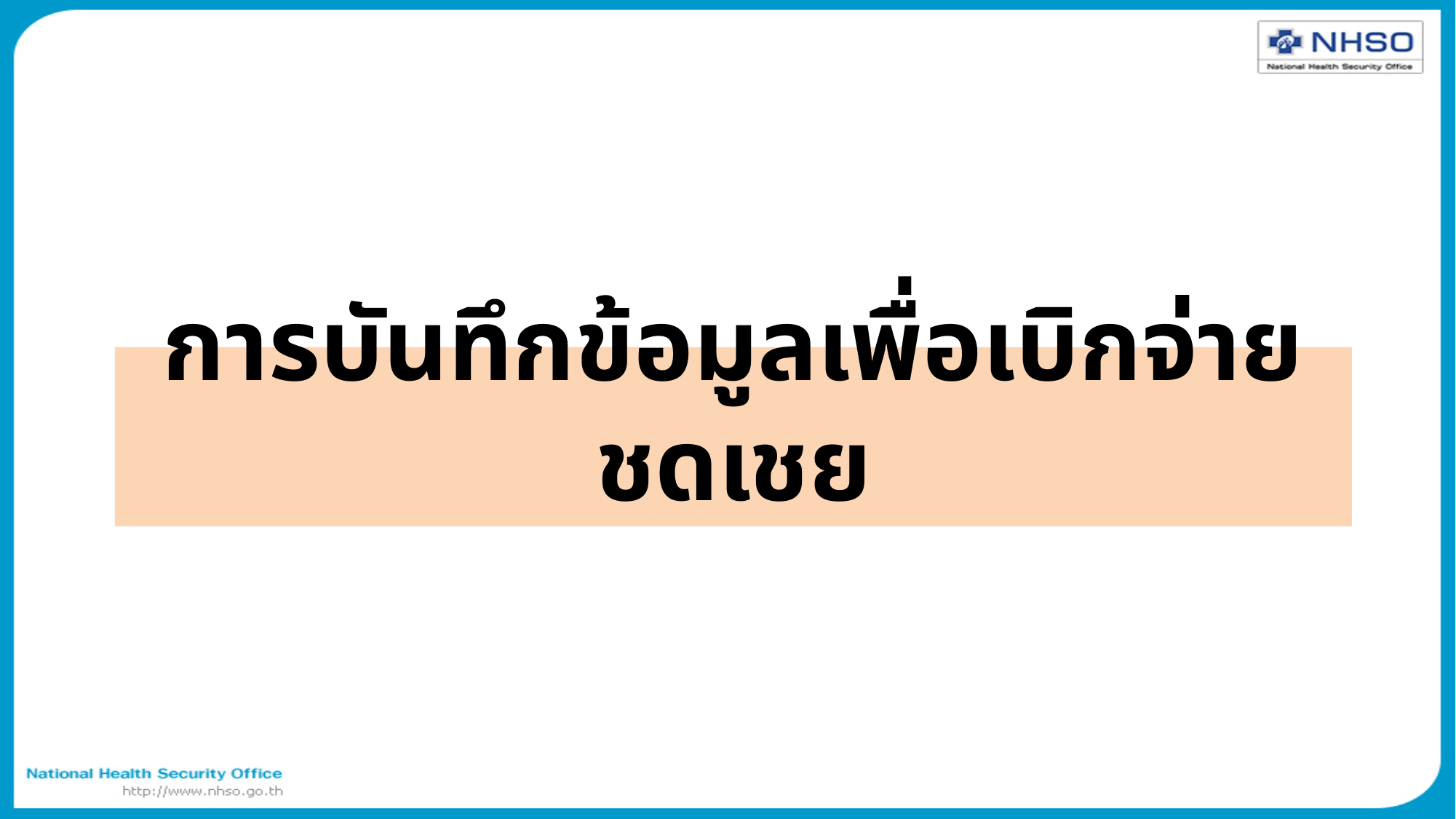

การบันทึกข้อมูลเพื่อเบิกจ่ายชดเชย